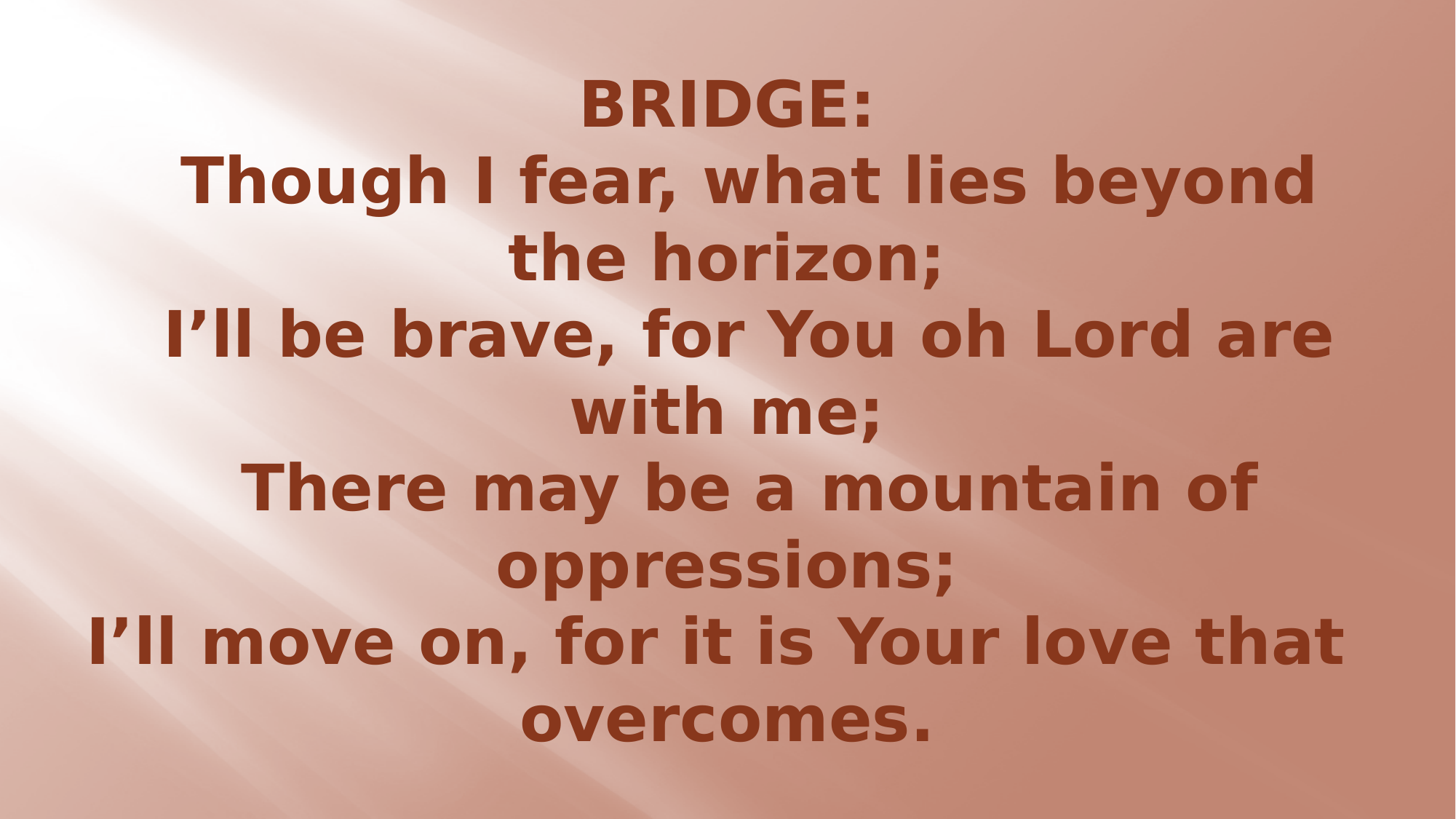

# BRIDGE: Though I fear, what lies beyond the horizon; I’ll be brave, for You oh Lord are with me; There may be a mountain of oppressions; I’ll move on, for it is Your love that overcomes.